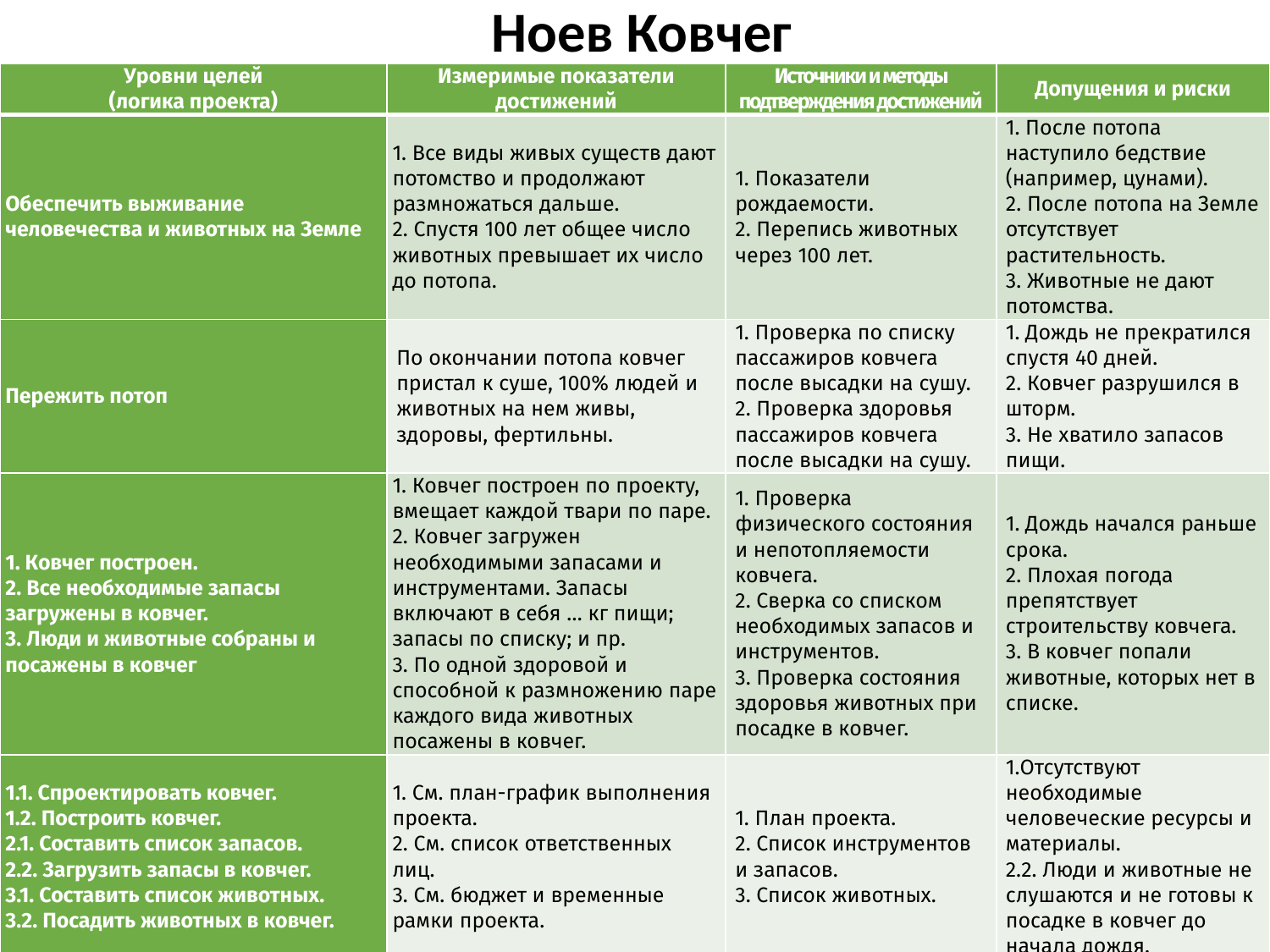

Ноев Ковчег
| Уровни целей (логика проекта) | Измеримые показатели достижений | Источники и методы подтверждения достижений | Допущения и риски |
| --- | --- | --- | --- |
| Обеспечить выживание человечества и животных на Земле | 1. Все виды живых существ дают потомство и продолжают размножаться дальше. 2. Спустя 100 лет общее число животных превышает их число до потопа. | 1. Показатели рождаемости. 2. Перепись животных через 100 лет. | 1. После потопа наступило бедствие (например, цунами). 2. После потопа на Земле отсутствует растительность. 3. Животные не дают потомства. |
| Пережить потоп | По окончании потопа ковчег пристал к суше, 100% людей и животных на нем живы, здоровы, фертильны. | 1. Проверка по списку пассажиров ковчега после высадки на сушу. 2. Проверка здоровья пассажиров ковчега после высадки на сушу. | 1. Дождь не прекратился спустя 40 дней. 2. Ковчег разрушился в шторм. 3. Не хватило запасов пищи. |
| 1. Ковчег построен. 2. Все необходимые запасы загружены в ковчег. 3. Люди и животные собраны и посажены в ковчег | 1. Ковчег построен по проекту, вмещает каждой твари по паре. 2. Ковчег загружен необходимыми запасами и инструментами. Запасы включают в себя … кг пищи; запасы по списку; и пр. 3. По одной здоровой и способной к размножению паре каждого вида животных посажены в ковчег. | 1. Проверка физического состояния и непотопляемости ковчега. 2. Сверка со списком необходимых запасов и инструментов. 3. Проверка состояния здоровья животных при посадке в ковчег. | 1. Дождь начался раньше срока. 2. Плохая погода препятствует строительству ковчега. 3. В ковчег попали животные, которых нет в списке. |
| 1.1. Спроектировать ковчег. 1.2. Построить ковчег. 2.1. Составить список запасов. 2.2. Загрузить запасы в ковчег. 3.1. Составить список животных. 3.2. Посадить животных в ковчег. | 1. См. план-график выполнения проекта. 2. См. список ответственных лиц. 3. См. бюджет и временные рамки проекта. | 1. План проекта. 2. Список инструментов и запасов. 3. Список животных. | Отсутствуют необходимые человеческие ресурсы и материалы. 2. Люди и животные не слушаются и не готовы к посадке в ковчег до начала дождя. |